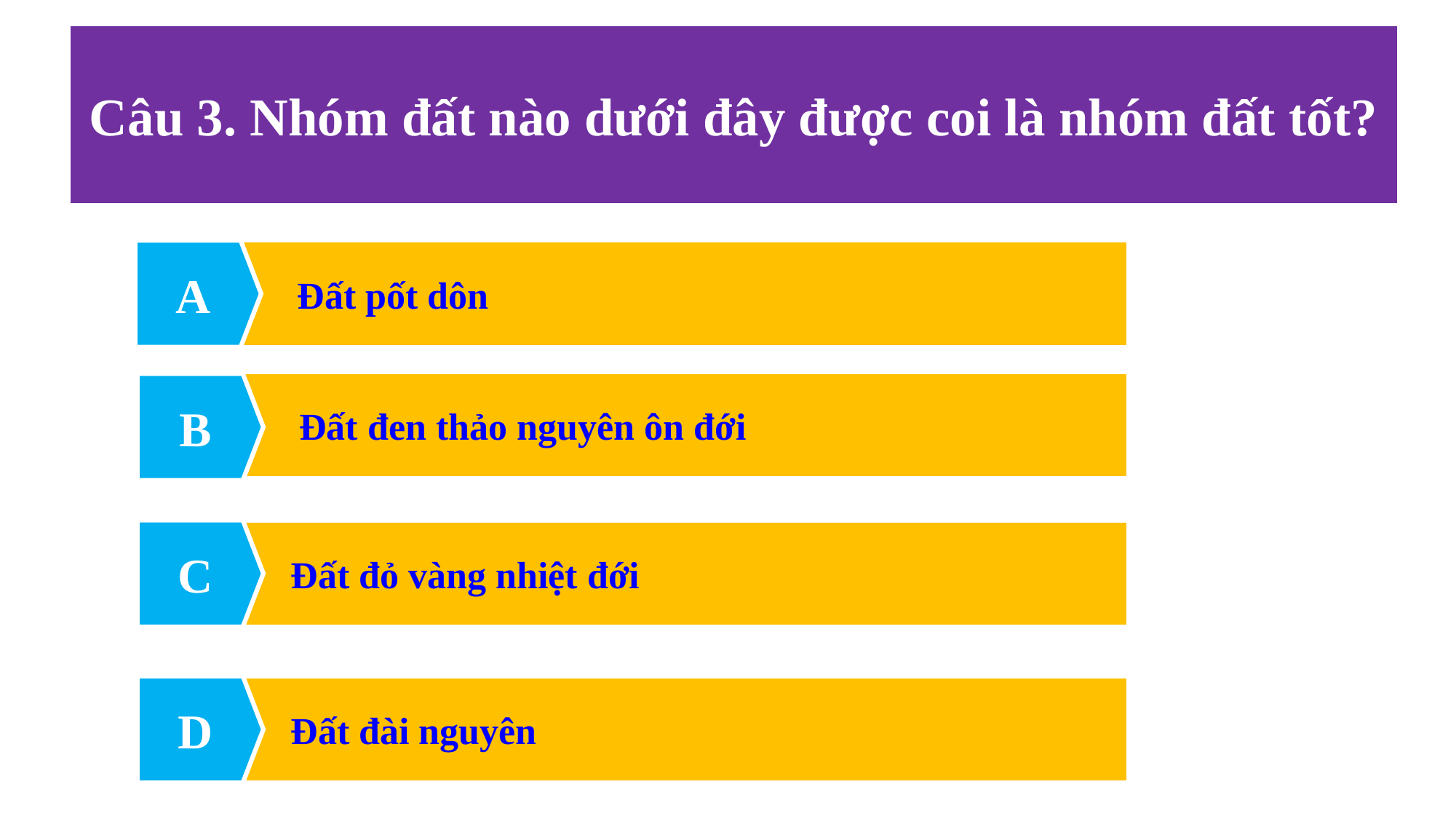

Câu 3. Nhóm đất nào dưới đây được coi là nhóm đất tốt?
A
	Đất pốt dôn
	Đất đen thảo nguyên ôn đới
B
C
	Đất đỏ vàng nhiệt đới
D
	Đất đài nguyên